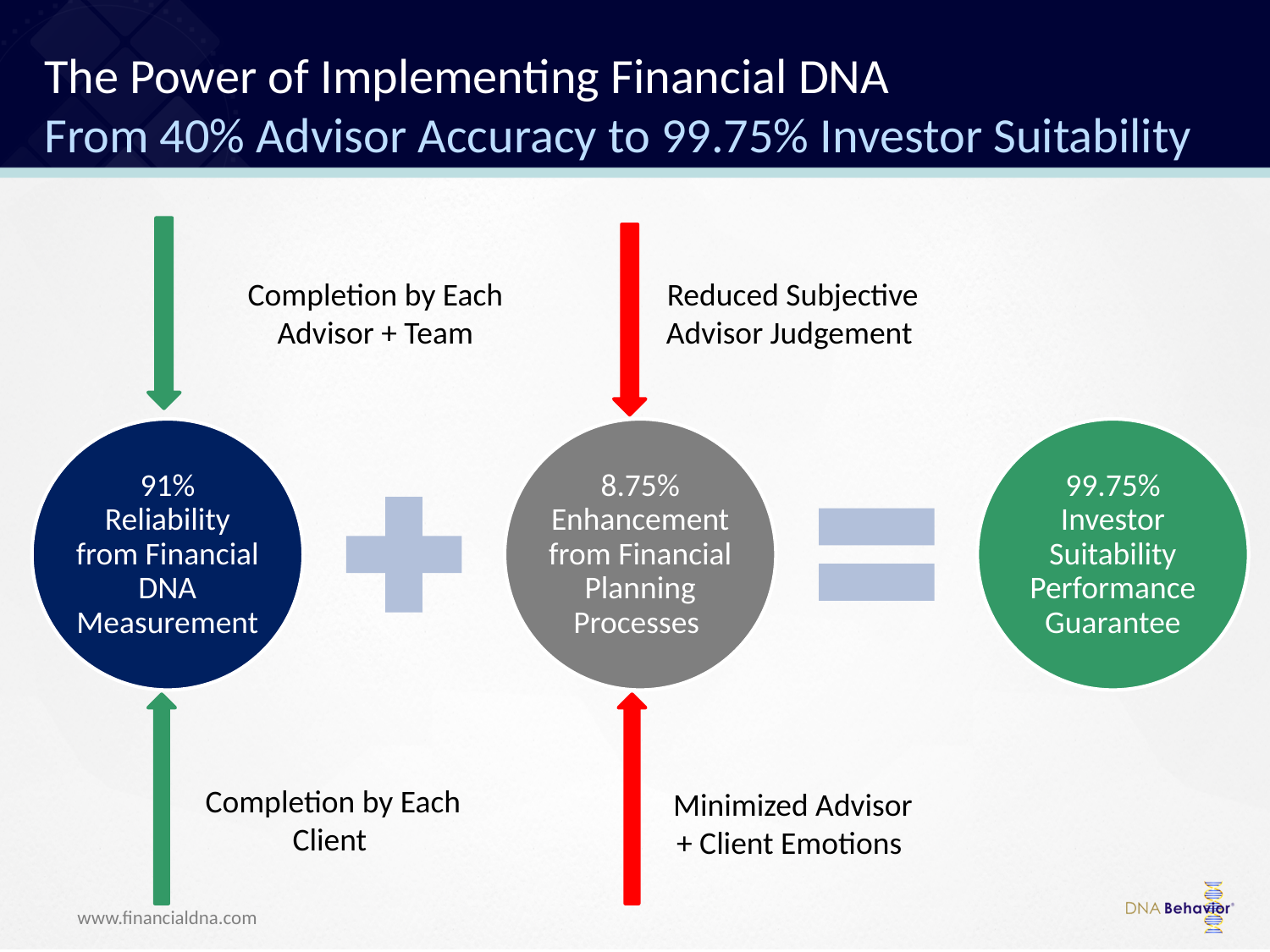

# The Power of Implementing Financial DNA From 40% Advisor Accuracy to 99.75% Investor Suitability
91% Reliability from Financial DNA Measurement

8.75% Enhancement from Financial Planning Processes

99.75% Investor Suitability Performance Guarantee

Completion by Each Advisor + Team
Reduced Subjective Advisor Judgement

Completion by Each Client
Minimized Advisor + Client Emotions